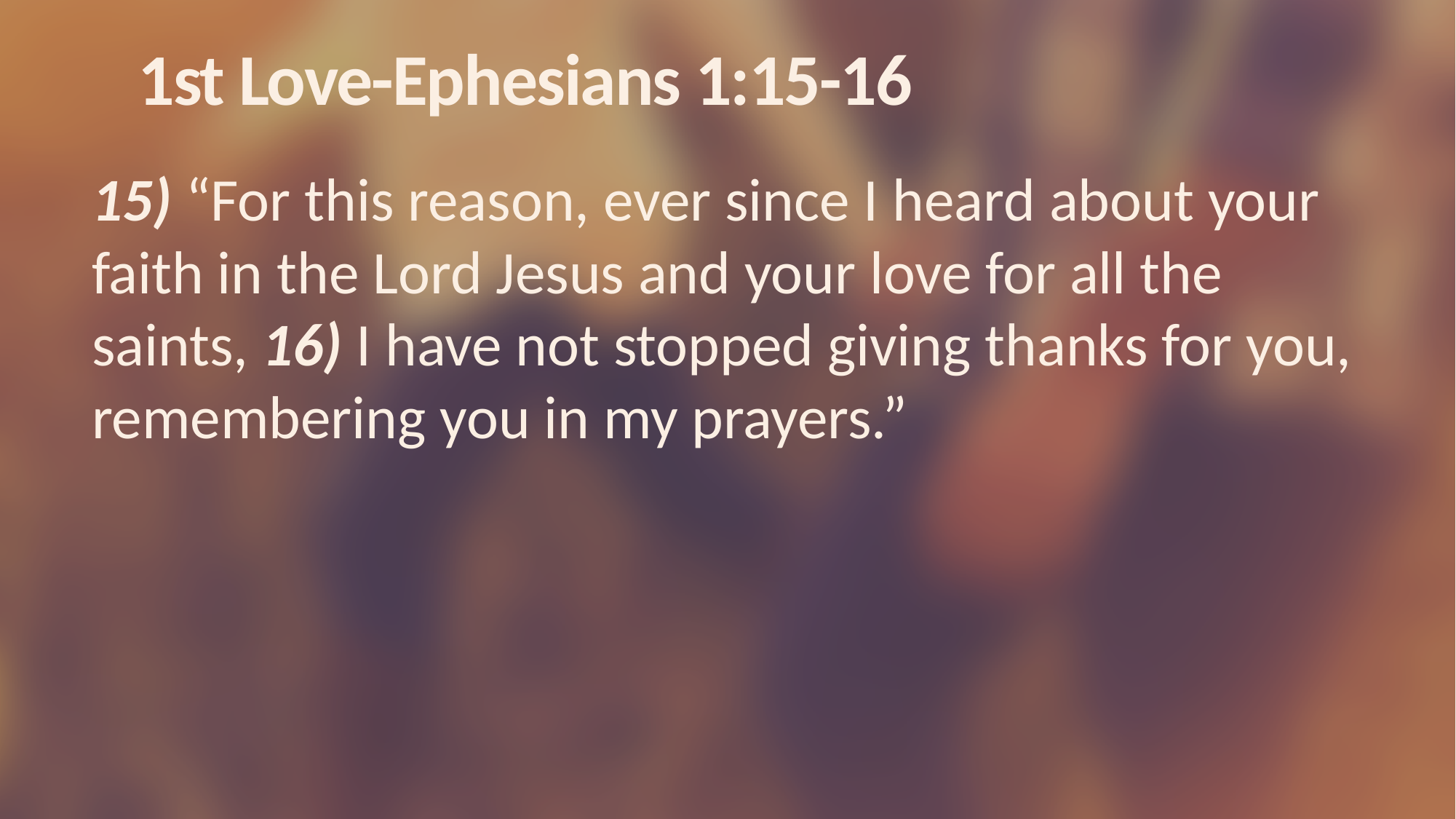

# 1st Love-Ephesians 1:15-16
15) “For this reason, ever since I heard about your faith in the Lord Jesus and your love for all the saints, 16) I have not stopped giving thanks for you, remembering you in my prayers.”